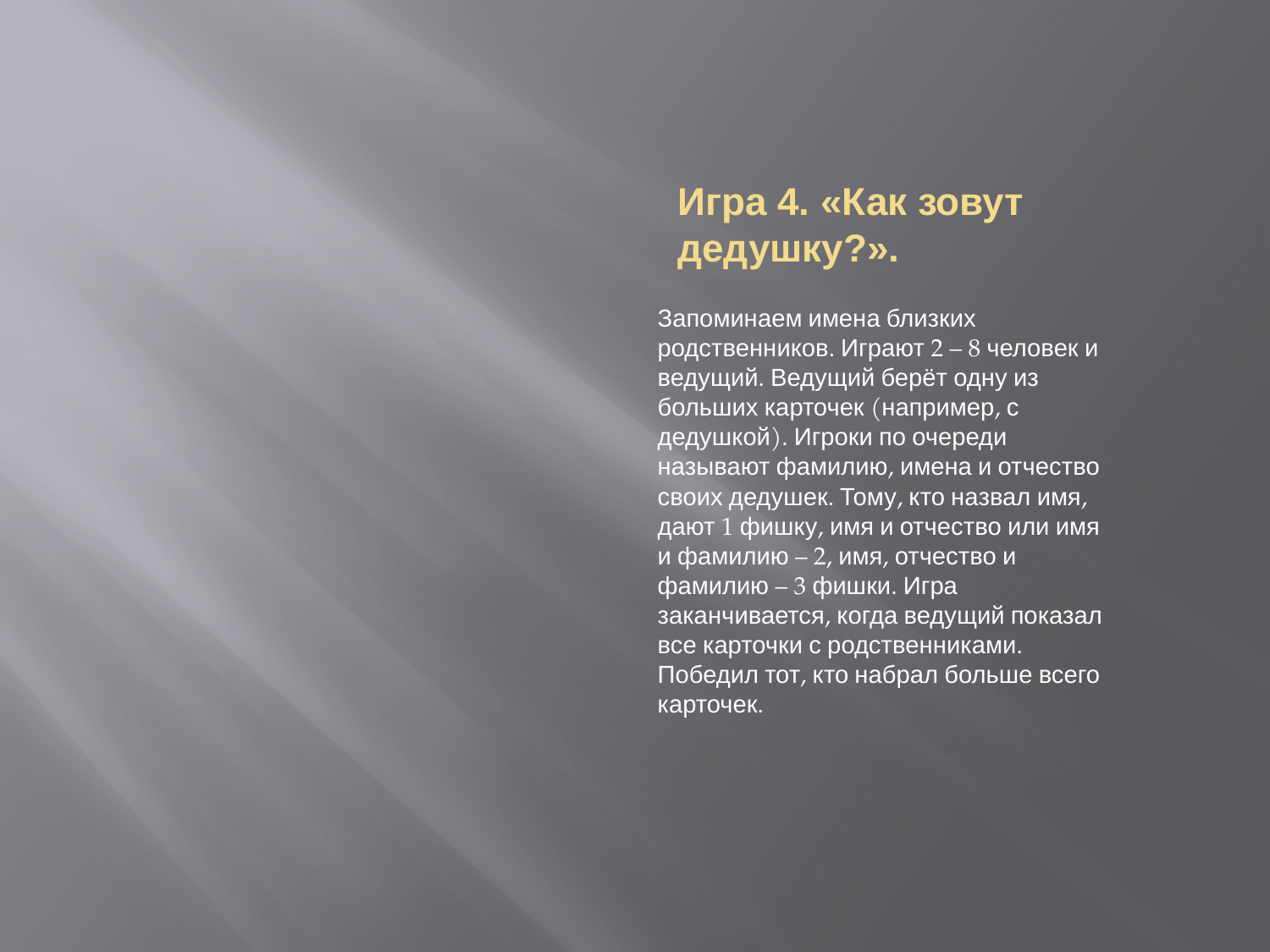

# Игра 4. «Как зовут дедушку?».
Запоминаем имена близких родственников. Играют 2 – 8 человек и ведущий. Ведущий берёт одну из больших карточек (например, с дедушкой). Игроки по очереди называют фамилию, имена и отчество своих дедушек. Тому, кто назвал имя, дают 1 фишку, имя и отчество или имя и фамилию – 2, имя, отчество и фамилию – 3 фишки. Игра заканчивается, когда ведущий показал все карточки с родственниками. Победил тот, кто набрал больше всего карточек.